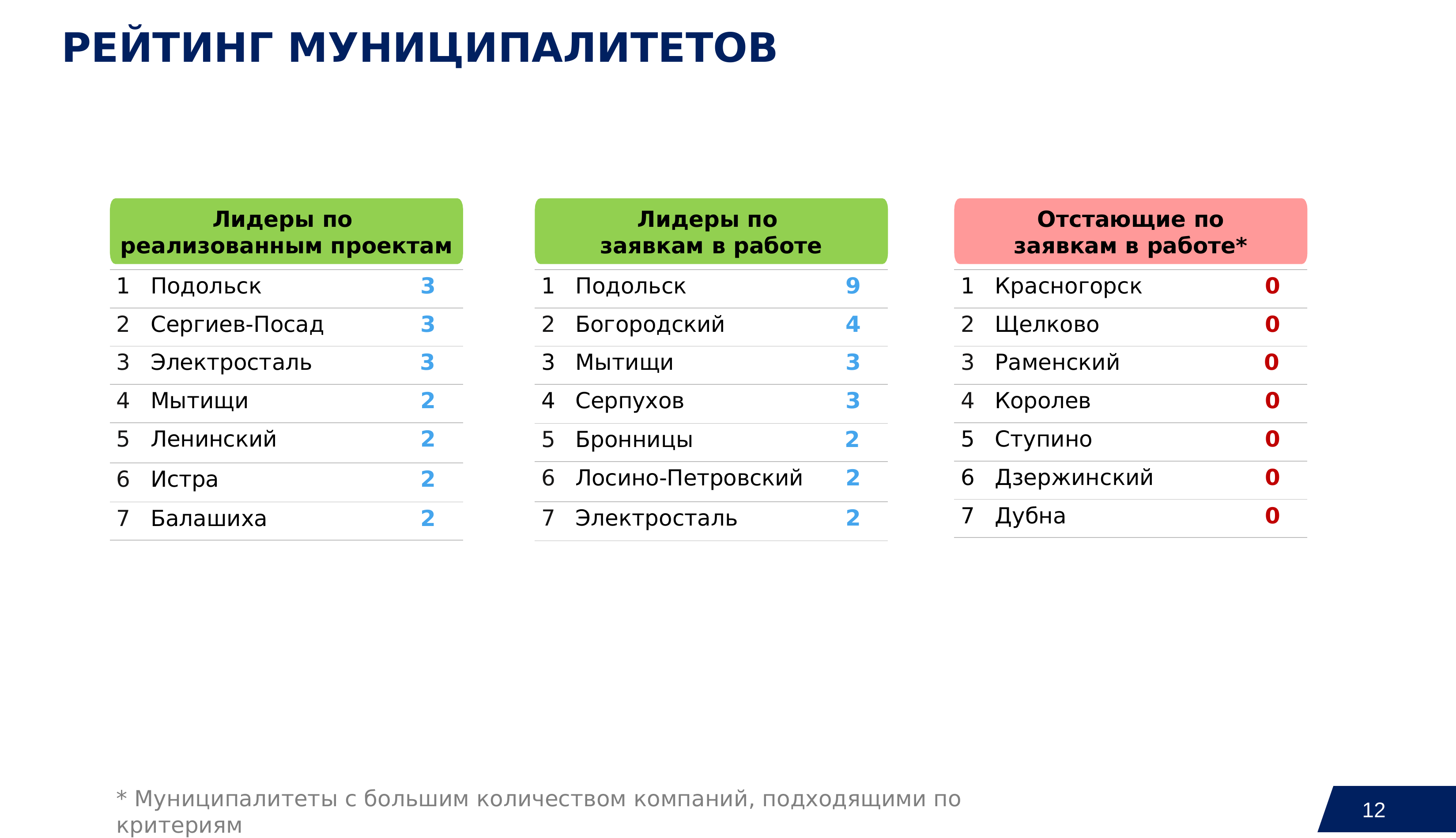

# РЕЙТИНГ МУНИЦИПАЛИТЕТОВ
Лидеры по
реализованным проектам
Лидеры по
заявкам в работе
 Отстающие по
заявкам в работе*
| 1 | Красногорск | 0 |
| --- | --- | --- |
| 2 | Щелково | 0 |
| 3 | Раменский | 0 |
| 4 | Королев | 0 |
| 5 | Ступино | 0 |
| 6 | Дзержинский | 0 |
| 7 | Дубна | 0 |
| 1 | Подольск | 3 |
| --- | --- | --- |
| 2 | Сергиев-Посад | 3 |
| 3 | Электросталь | 3 |
| 4 | Мытищи | 2 |
| 5 | Ленинский | 2 |
| 6 | Истра | 2 |
| 7 | Балашиха | 2 |
| 1 | Подольск | 9 |
| --- | --- | --- |
| 2 | Богородский | 4 |
| 3 | Мытищи | 3 |
| 4 | Серпухов | 3 |
| 5 | Бронницы | 2 |
| 6 | Лосино-Петровский | 2 |
| 7 | Электросталь | 2 |
* Муниципалитеты с большим количеством компаний, подходящими по критериям
12